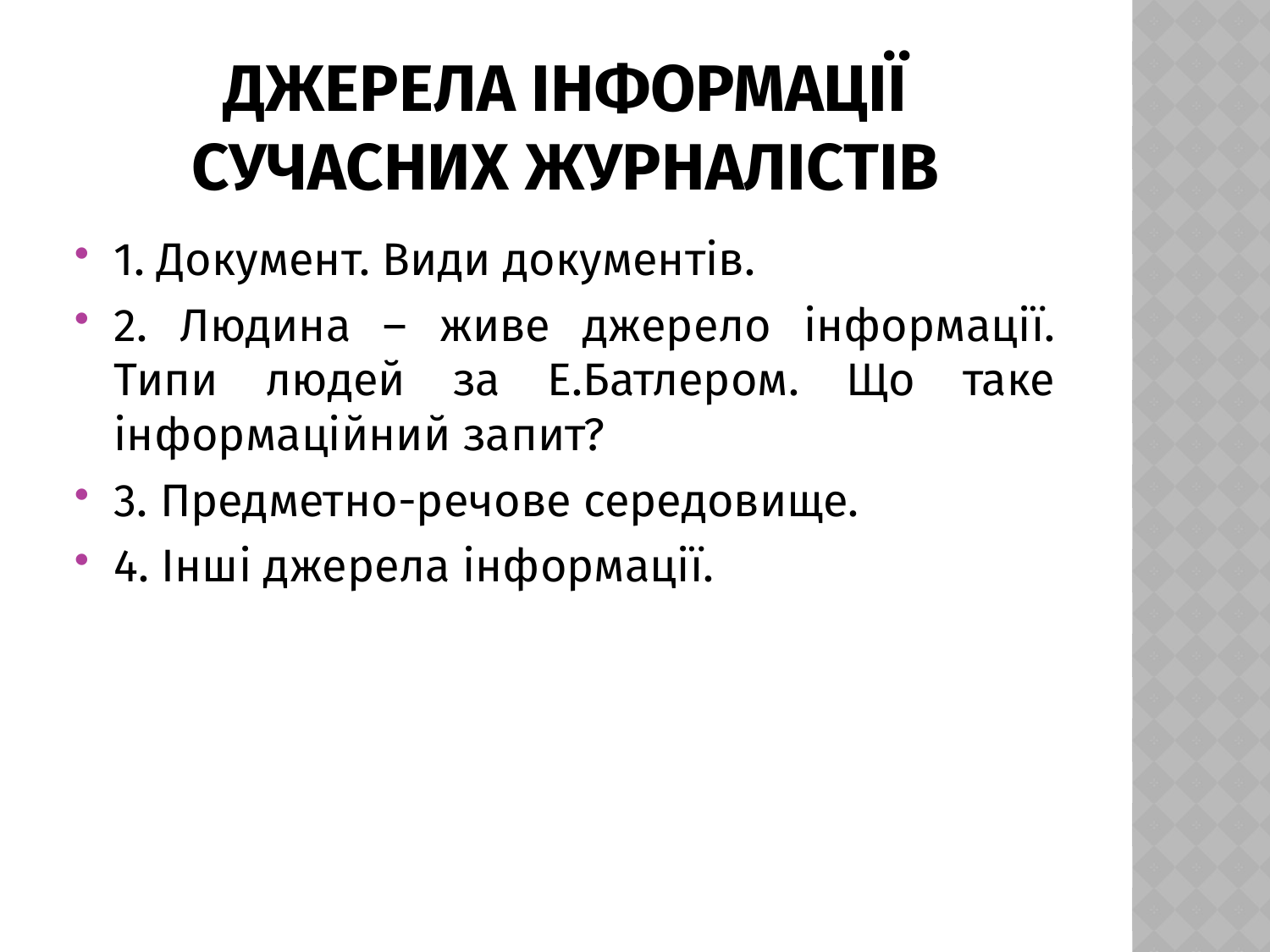

# Джерела інформації сучасних журналістів
1. Документ. Види документів.
2. Людина – живе джерело інформації. Типи людей за Е.Батлером. Що таке інформаційний запит?
3. Предметно-речове середовище.
4. Інші джерела інформації.